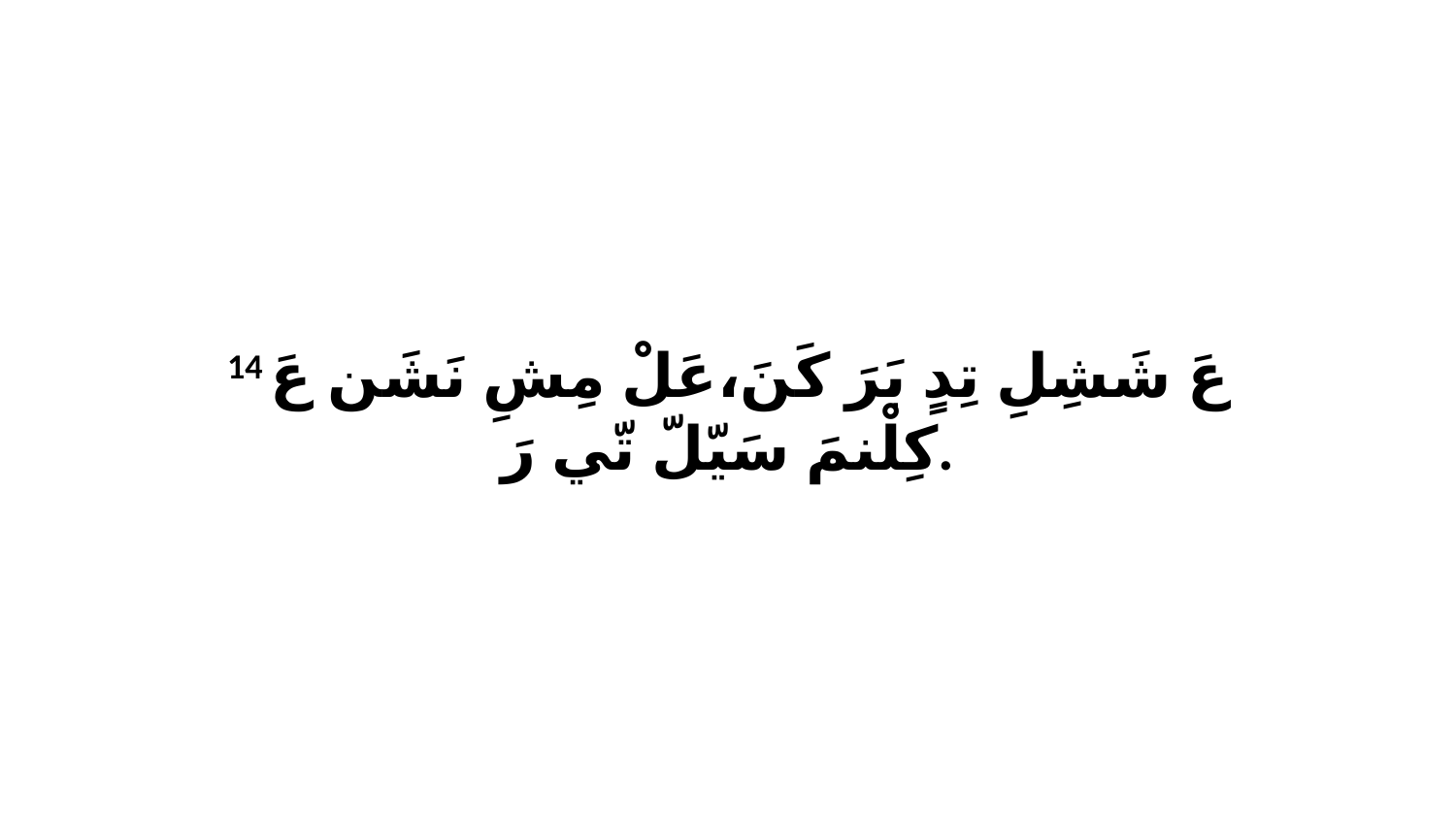

14 عَ شَشِلِ تِدٍ بَرَ كَنَ،عَلْ مِشِ نَشَن عَ كِلْنمَ سَيّلّ تّي رَ.